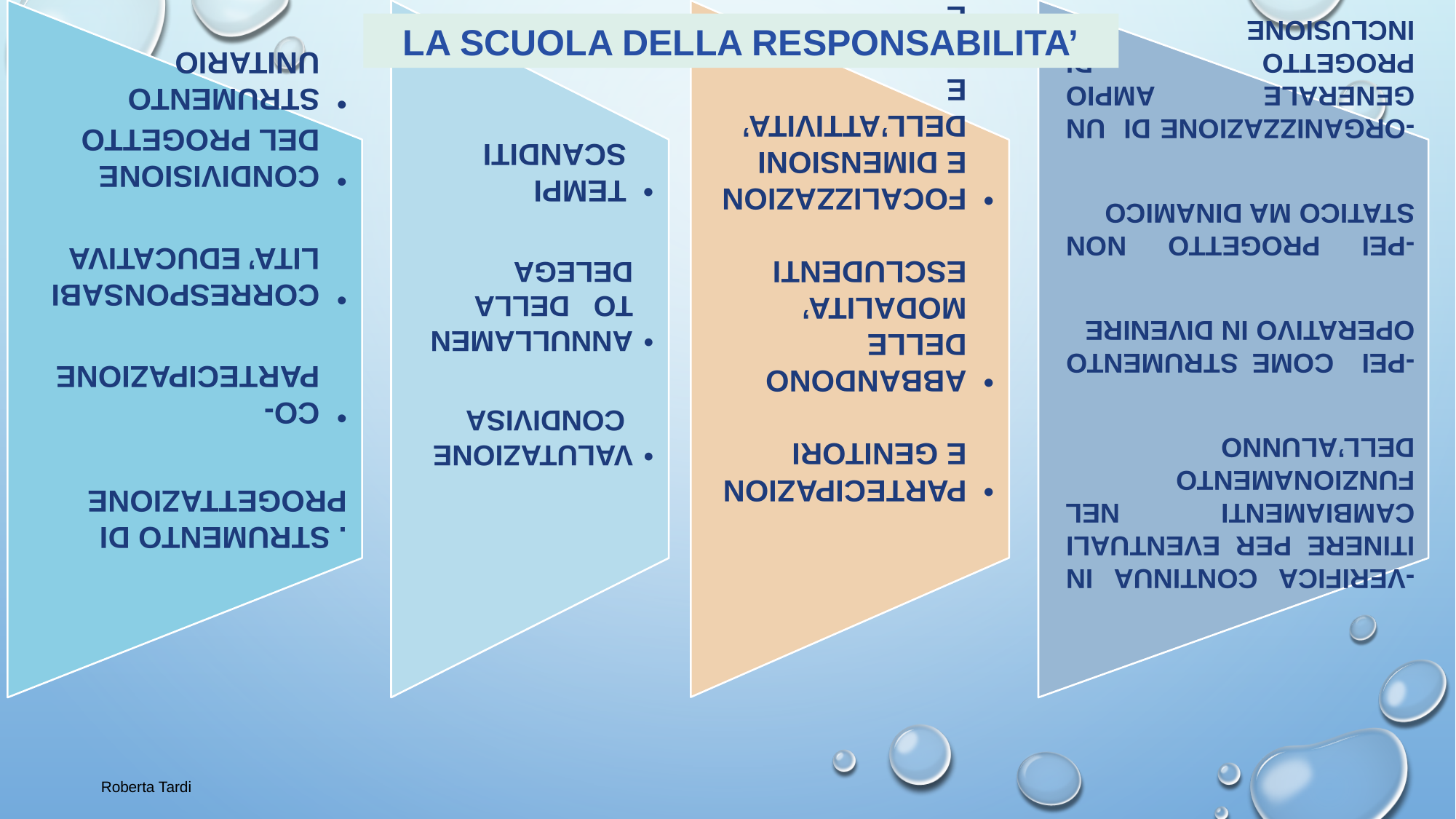

LA SCUOLA DELLA RESPONSABILITA’
. STRUMENTO DI PROGETTAZIONE

CO-PARTECIPAZIONE

CORRESPONSABILITA’ EDUCATIVA

CONDIVISIONE DEL PROGETTO
STRUMENTO UNITARIO

MODELLO BIO-PSICO-SOCIALE

VALUTAZIONE   CONDIVISA

ANNULLAMENTO   DELLA DELEGA

TEMPI SCANDITI

PARTECIPAZIONE GENITORI

ABBANDONO DELLE MODALITA’ ESCLUDENTI

FOCALIZZAZIONE DIMENSIONI DELL’ATTIVITA’ E PARTECIPAZIONE

MODELLO INCLUSIVO EDUCATIVO

-VERIFICA CONTINUA IN ITINERE PER EVENTUALI CAMBIAMENTI NEL FUNZIONAMENTO DELL’ALUNNO

-PEI  COME STRUMENTO OPERATIVO IN DIVENIRE

-PEI PROGETTO NON STATICO MA DINAMICO

-ORGANIZZAZIONE DI  UN GENERALE AMPIO PROGETTO DI INCLUSIONE

Roberta Tardi